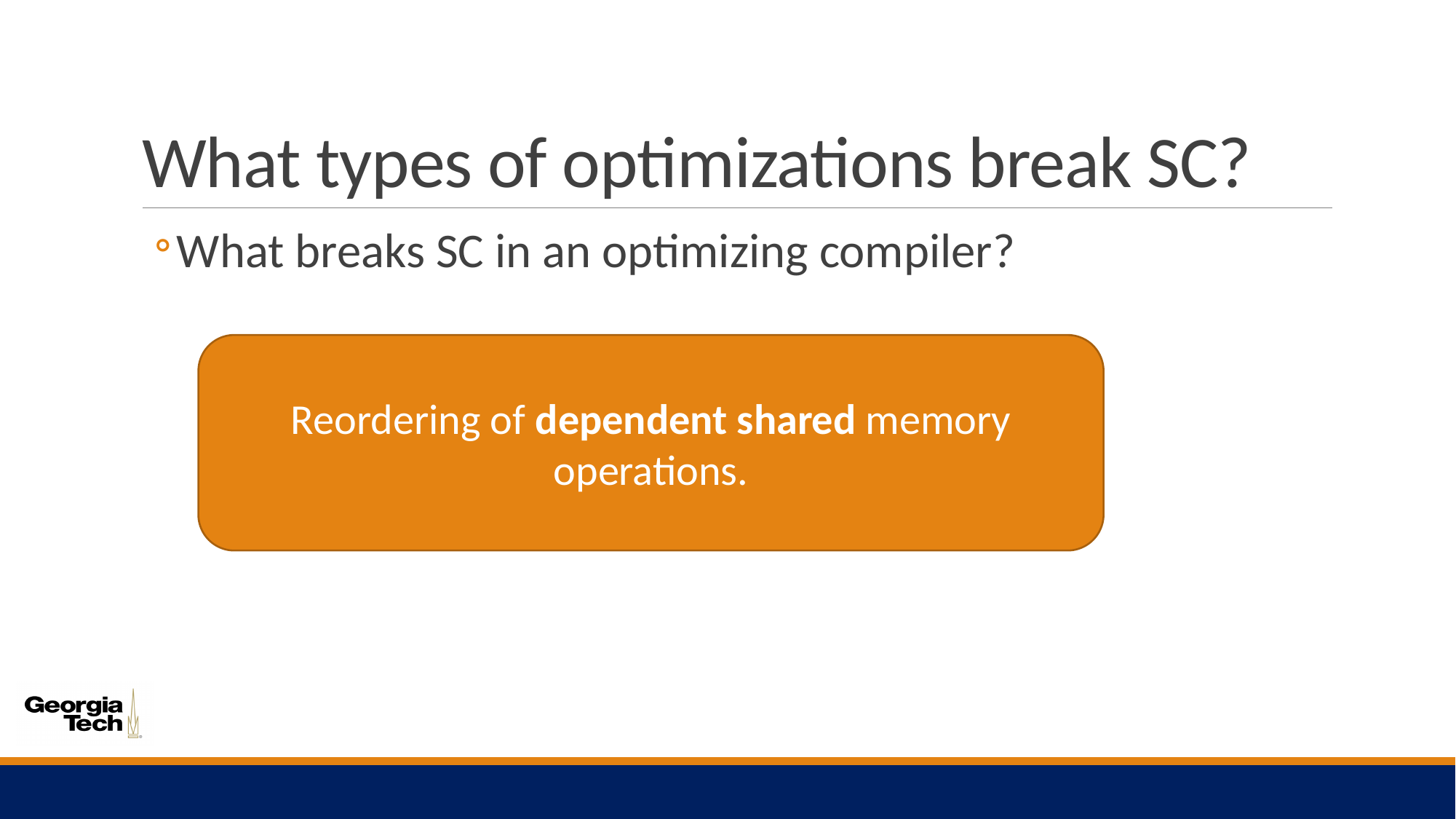

# What types of optimizations break SC?
What breaks SC in an optimizing compiler?
Reordering of dependent shared memory operations.